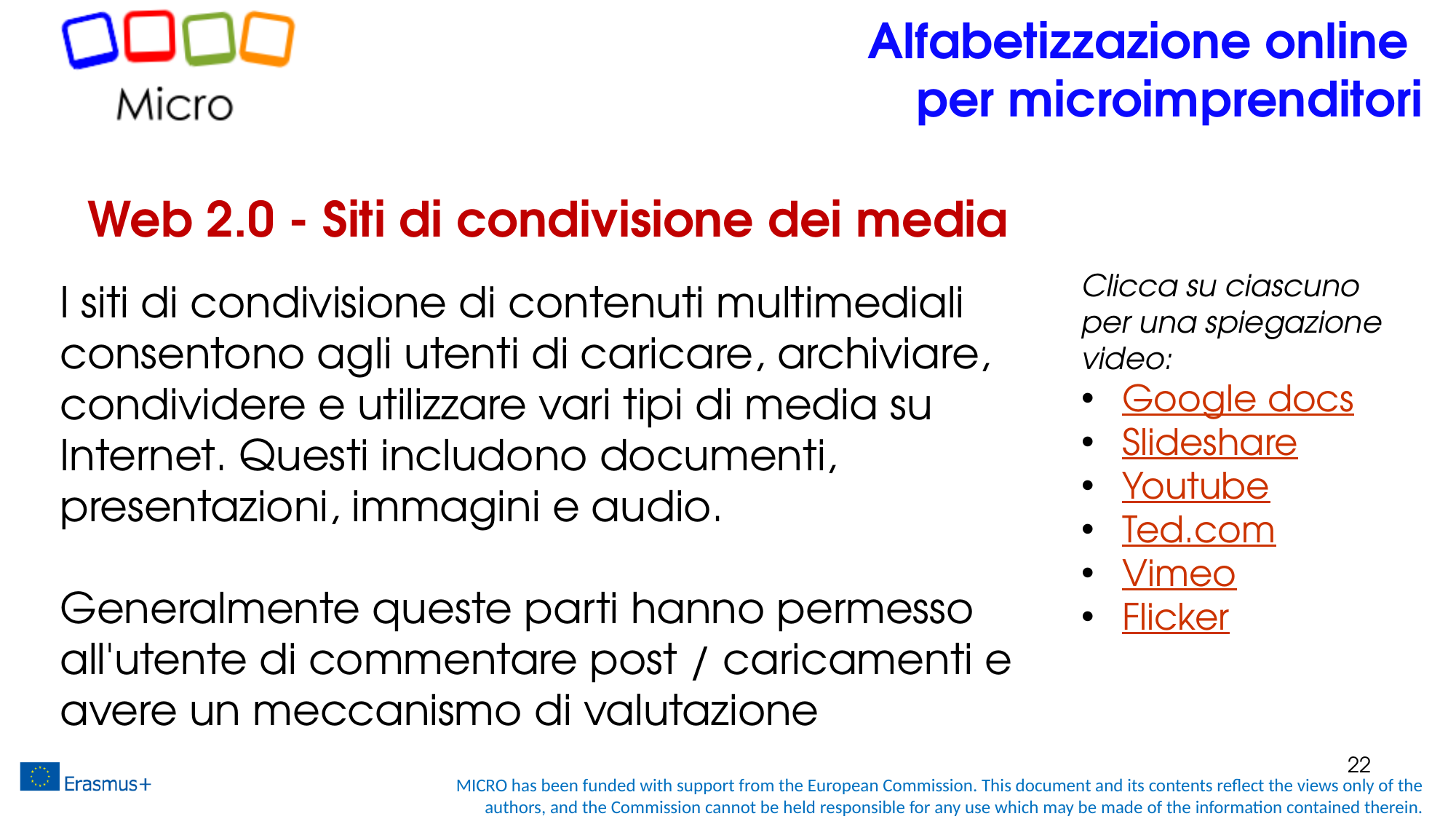

Alfabetizzazione online
per microimprenditori
# Web 2.0 - Siti di condivisione dei media
Clicca su ciascuno per una spiegazione video:
Google docs
Slideshare
Youtube
Ted.com
Vimeo
Flicker

I siti di condivisione di contenuti multimediali consentono agli utenti di caricare, archiviare, condividere e utilizzare vari tipi di media su Internet. Questi includono documenti, presentazioni, immagini e audio.

Generalmente queste parti hanno permesso all'utente di commentare post / caricamenti e avere un meccanismo di valutazione
22